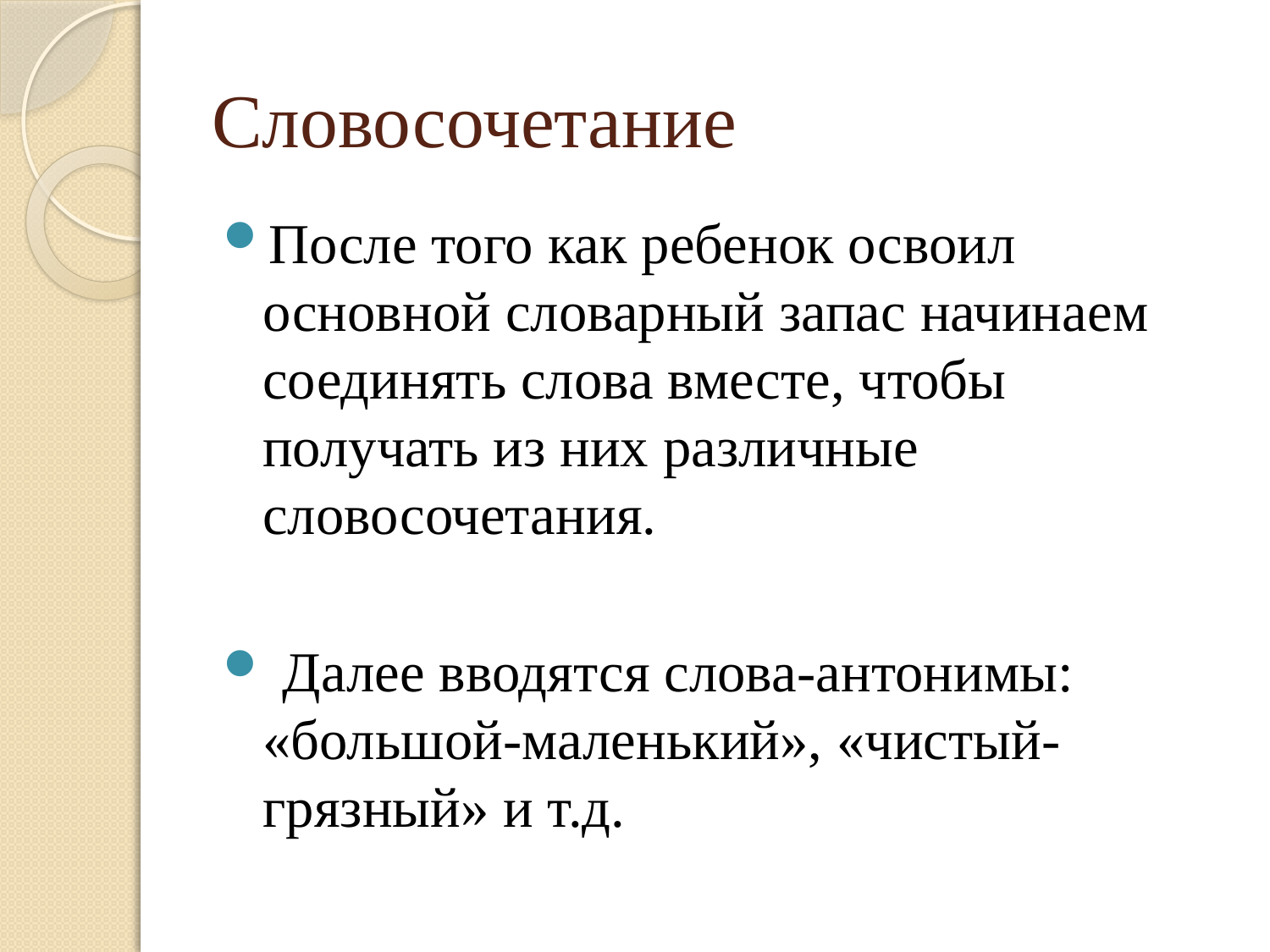

# Словосочетание
После того как ребенок освоил основной словарный запас начинаем соединять слова вместе, чтобы получать из них различные словосочетания.

 Далее вводятся слова-антонимы: «большой-маленький», «чистый-грязный» и т.д.